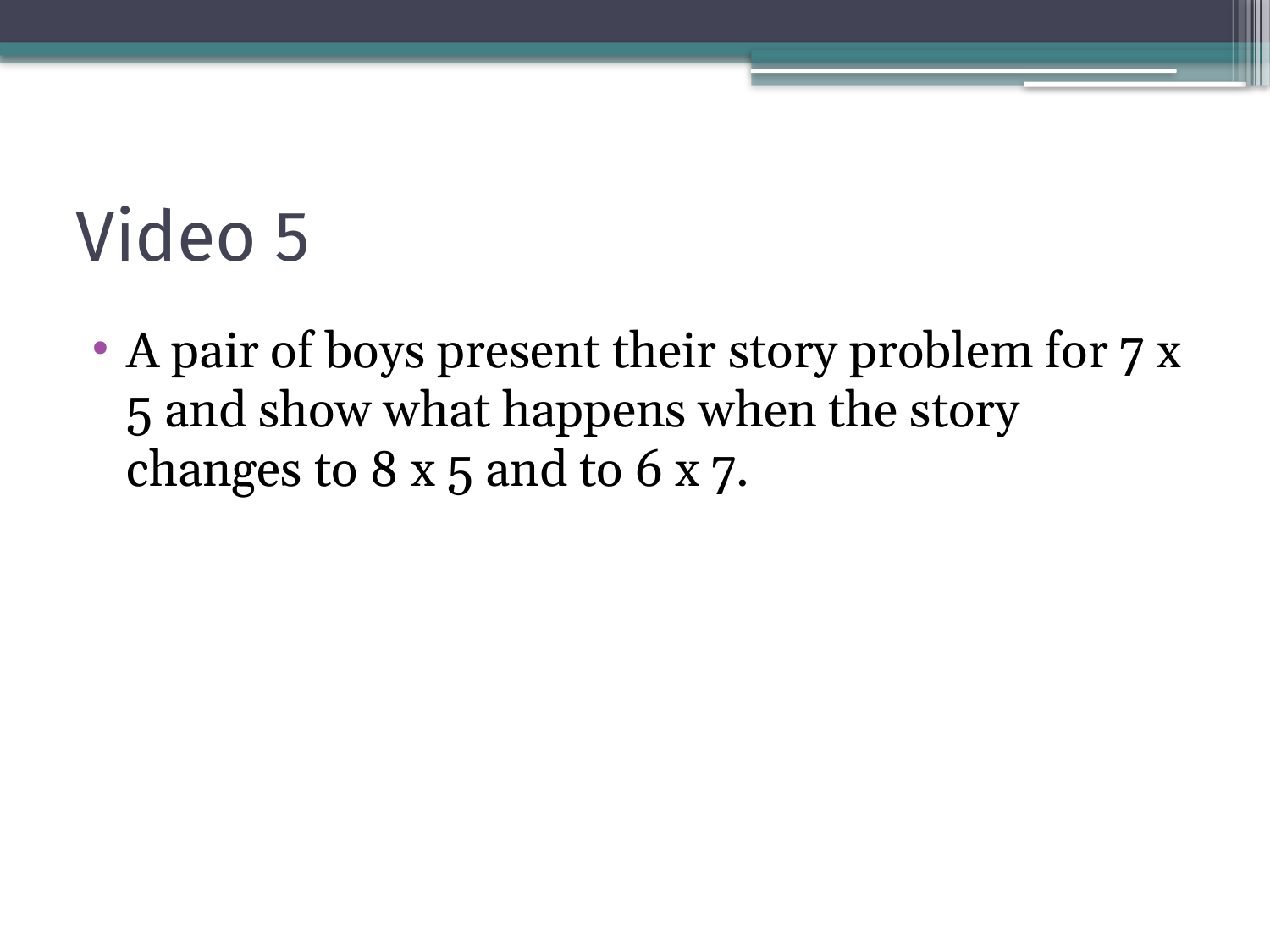

# Video 5
A pair of boys present their story problem for 7 x 5 and show what happens when the story changes to 8 x 5 and to 6 x 7.